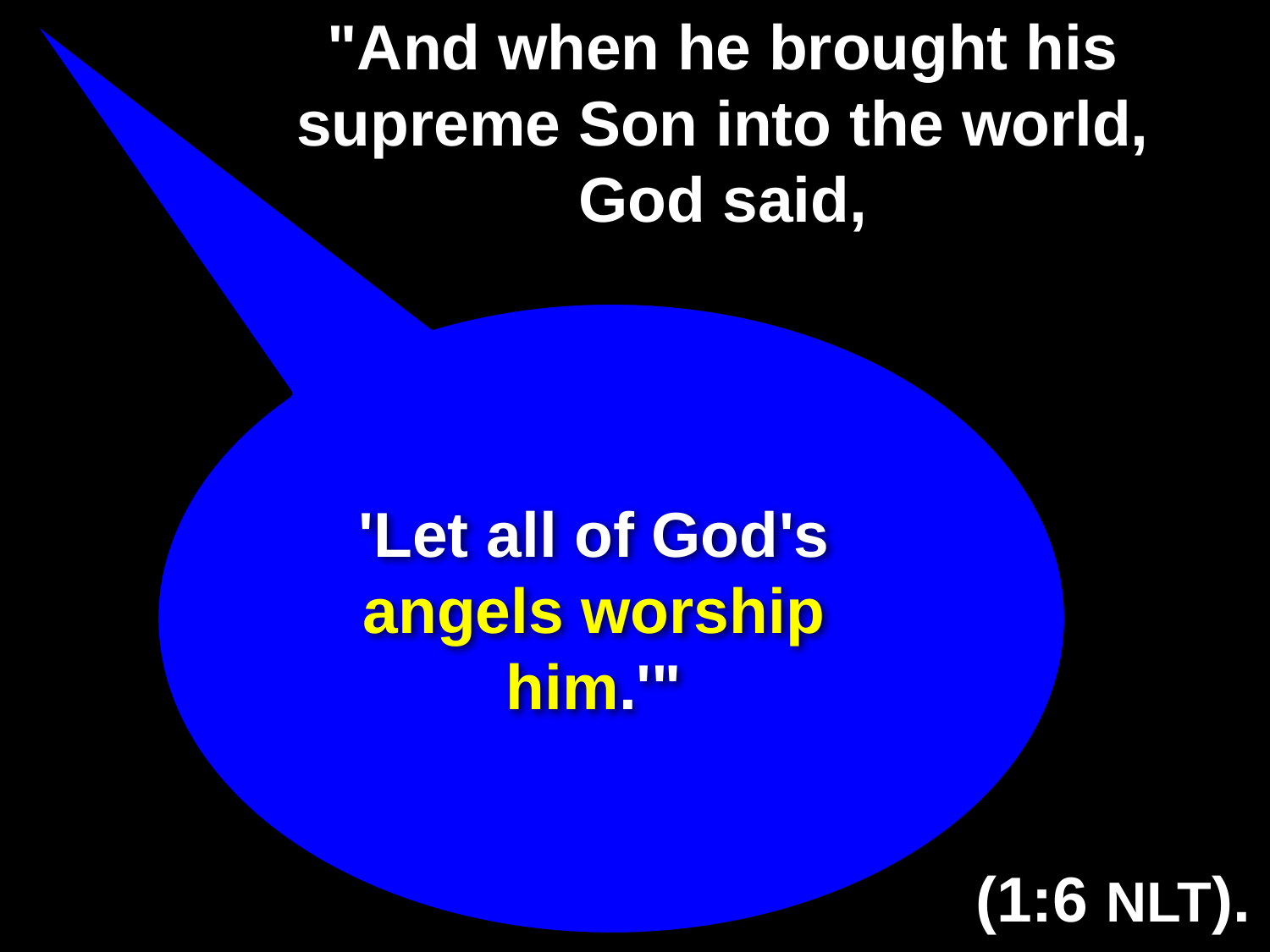

# "And when he brought his supreme Son into the world, God said,

'Let all of God's angels worship him.'"
(1:6 NLT).